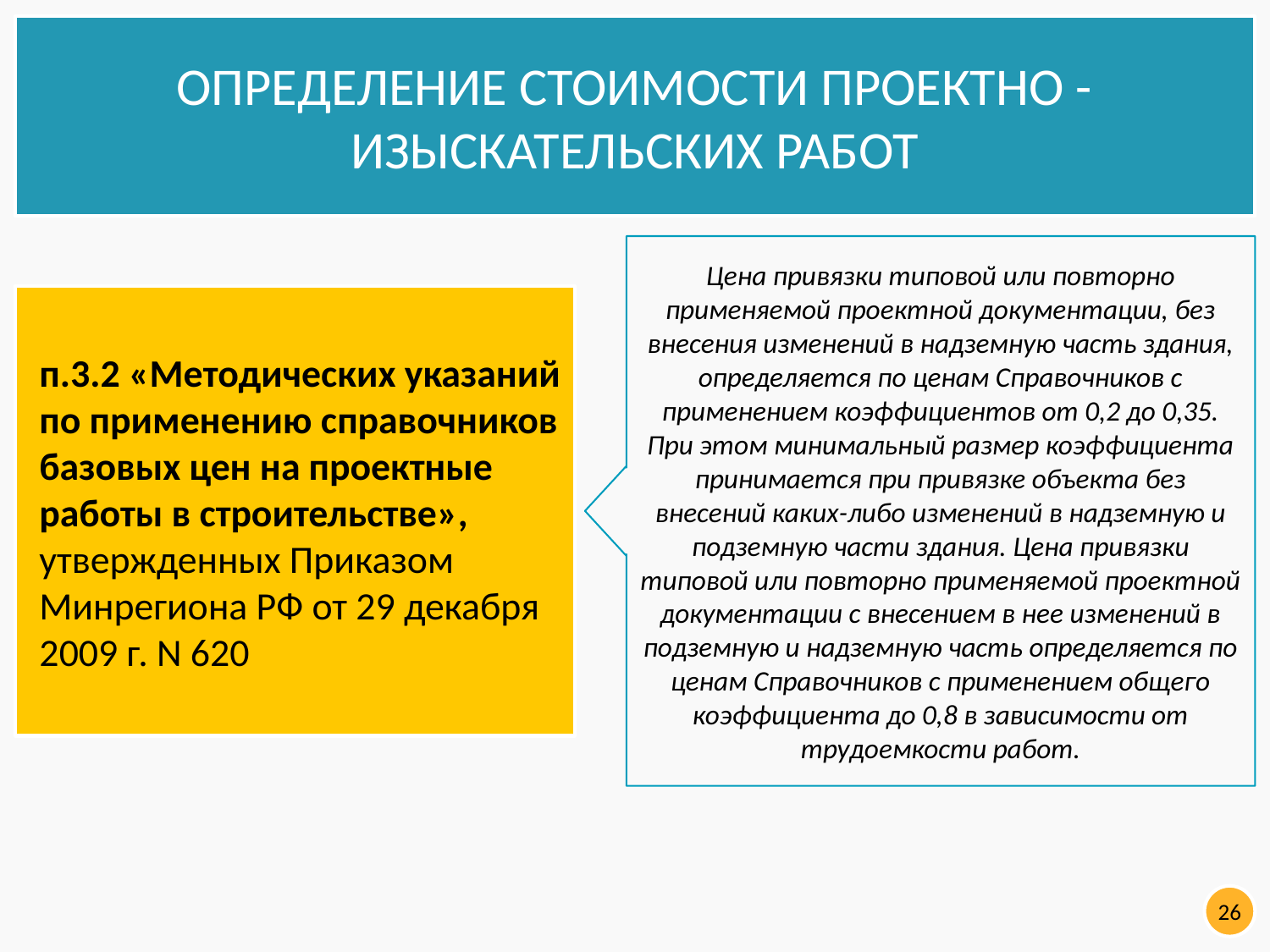

ОПРЕДЕЛЕНИЕ СТОИМОСТИ ПРОЕКТНО - ИЗЫСКАТЕЛЬСКИХ РАБОТ
Цена привязки типовой или повторно применяемой проектной документации, без внесения изменений в надземную часть здания, определяется по ценам Справочников с применением коэффициентов от 0,2 до 0,35. При этом минимальный размер коэффициента принимается при привязке объекта без внесений каких-либо изменений в надземную и подземную части здания. Цена привязки типовой или повторно применяемой проектной документации с внесением в нее изменений в подземную и надземную часть определяется по ценам Справочников с применением общего коэффициента до 0,8 в зависимости от трудоемкости работ.
п.3.2 «Методических указаний по применению справочников базовых цен на проектные работы в строительстве», утвержденных Приказом Минрегиона РФ от 29 декабря 2009 г. N 620
26